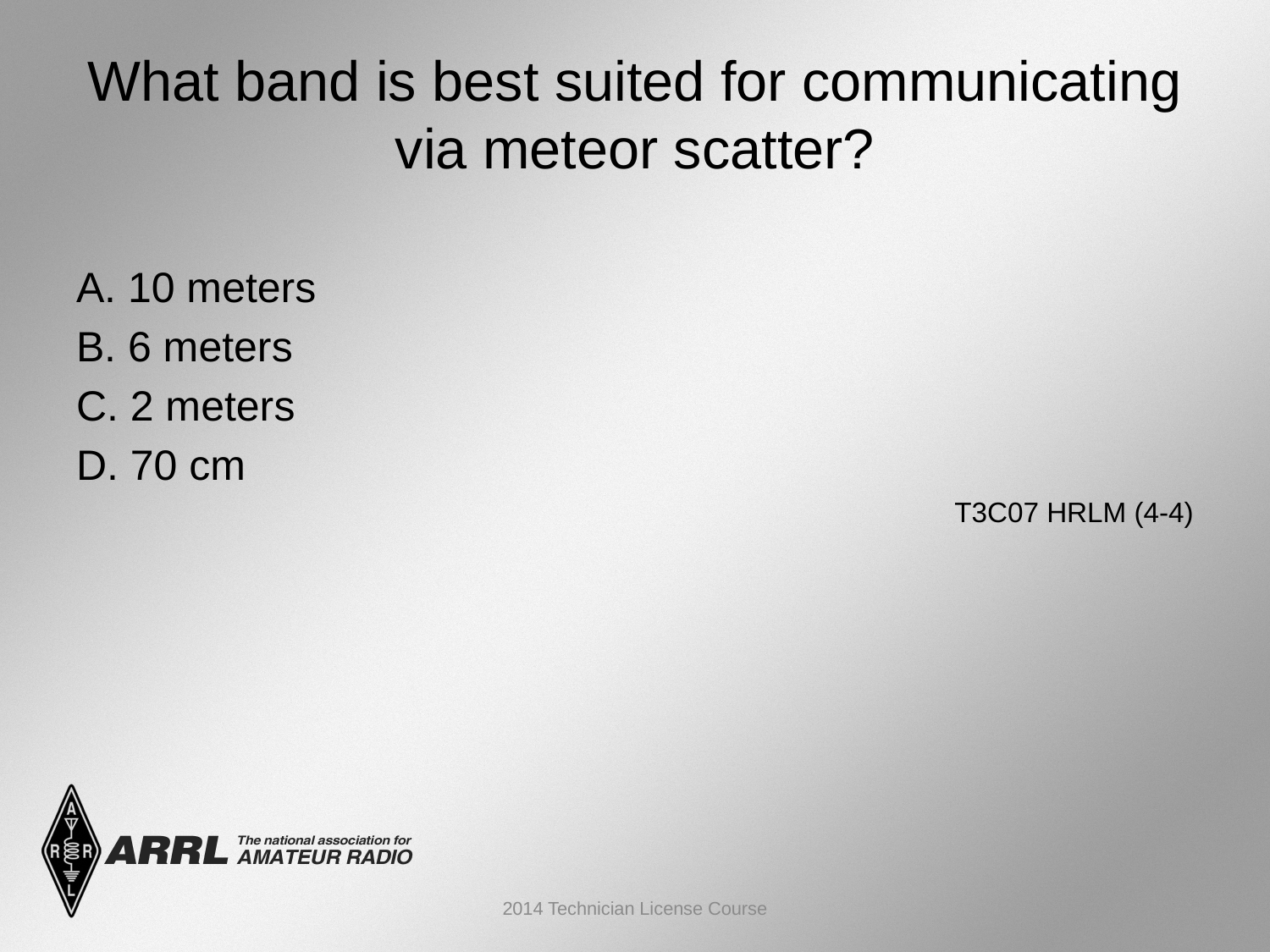

# What band is best suited for communicating via meteor scatter?
A. 10 meters
B. 6 meters
C. 2 meters
D. 70 cm
T3C07 HRLM (4-4)
2014 Technician License Course